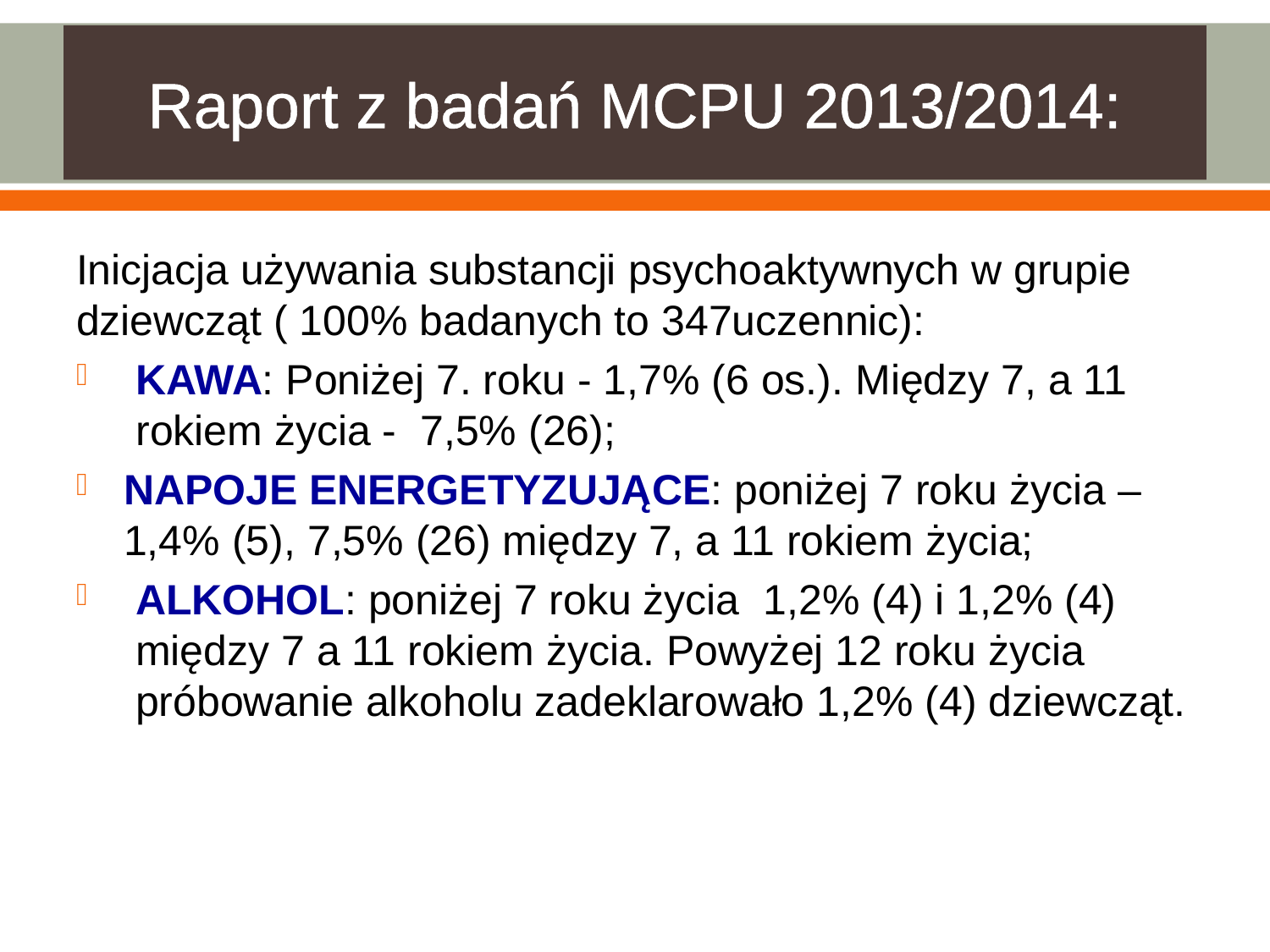

# Raport z badań MCPU 2013/2014:
Inicjacja używania substancji psychoaktywnych w grupie dziewcząt ( 100% badanych to 347uczennic):
 KAWA: Poniżej 7. roku - 1,7% (6 os.). Między 7, a 11
 rokiem życia -  7,5% (26);
NAPOJE ENERGETYZUJĄCE: poniżej 7 roku życia –
1,4% (5), 7,5% (26) między 7, a 11 rokiem życia;
 ALKOHOL: poniżej 7 roku życia  1,2% (4) i 1,2% (4)
 między 7 a 11 rokiem życia. Powyżej 12 roku życia
 próbowanie alkoholu zadeklarowało 1,2% (4) dziewcząt.